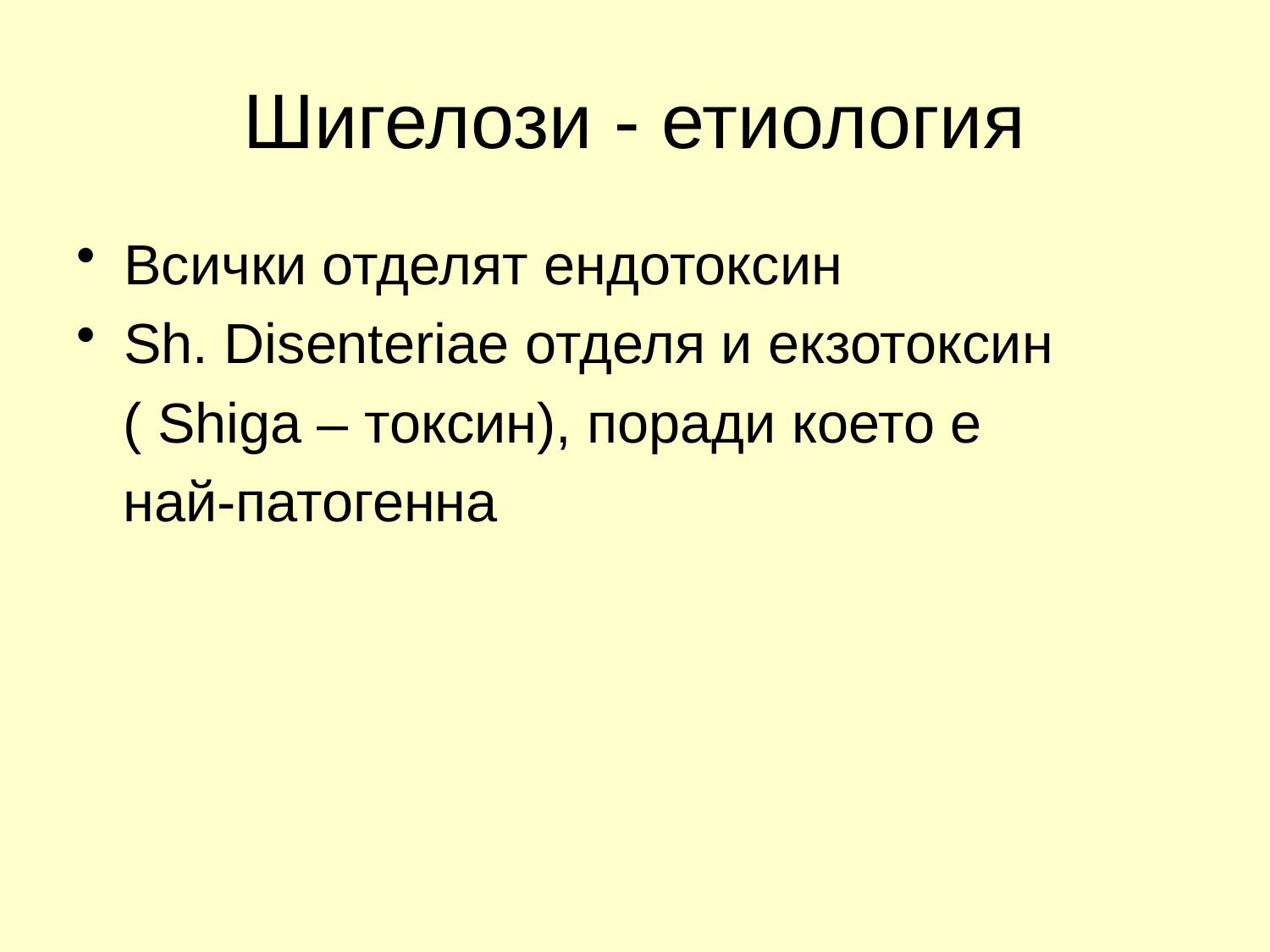

# Шигелози - етиология
Всички отделят ендотоксин
Sh. Disenteriae отделя и екзотоксин
   ( Shiga – токсин), поради което е
   най-патогенна